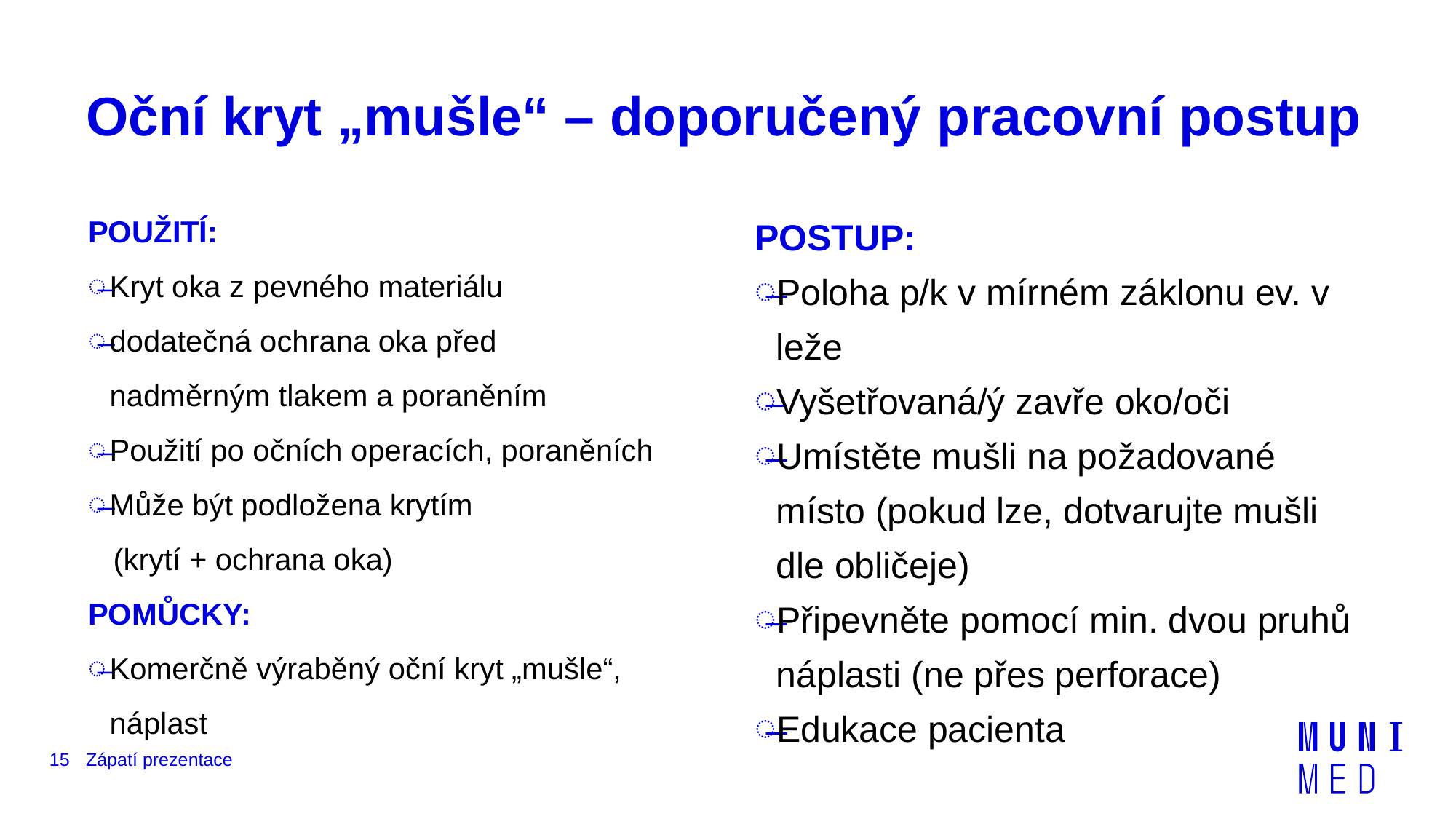

# Oční kryt „mušle“ – doporučený pracovní postup
POUŽITÍ:
Kryt oka z pevného materiálu
dodatečná ochrana oka před nadměrným tlakem a poraněním
Použití po očních operacích, poraněních
Může být podložena krytím
   (krytí + ochrana oka)
POMŮCKY:
Komerčně výraběný oční kryt „mušle“, náplast

POSTUP:
Poloha p/k v mírném záklonu ev. v leže
Vyšetřovaná/ý zavře oko/oči
Umístěte mušli na požadované místo (pokud lze, dotvarujte mušli dle obličeje)
Připevněte pomocí min. dvou pruhů náplasti (ne přes perforace)
Edukace pacienta

15
Zápatí prezentace